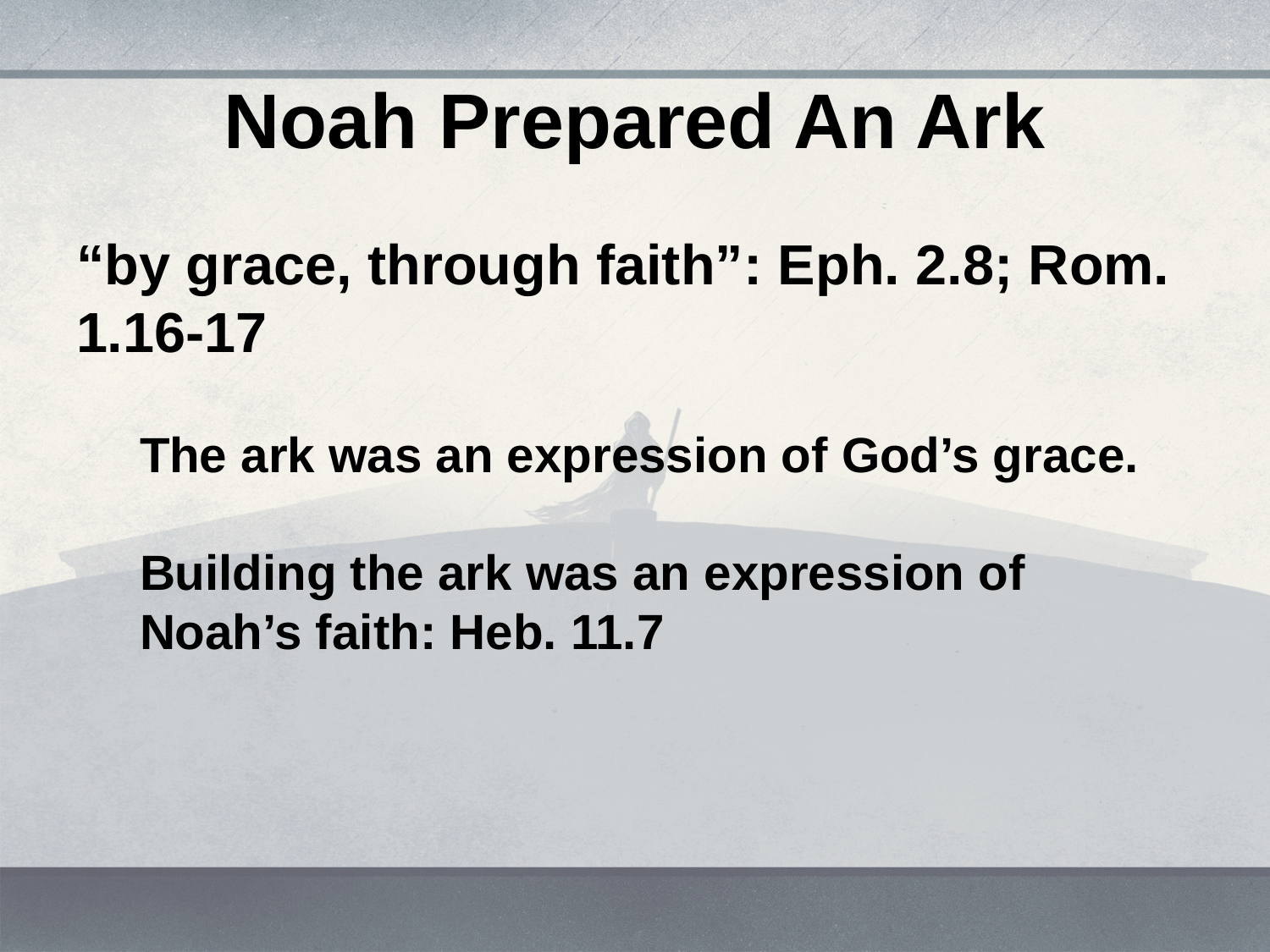

# Noah Prepared An Ark
“by grace, through faith”: Eph. 2.8; Rom. 1.16-17
The ark was an expression of God’s grace.

Building the ark was an expression of Noah’s faith: Heb. 11.7